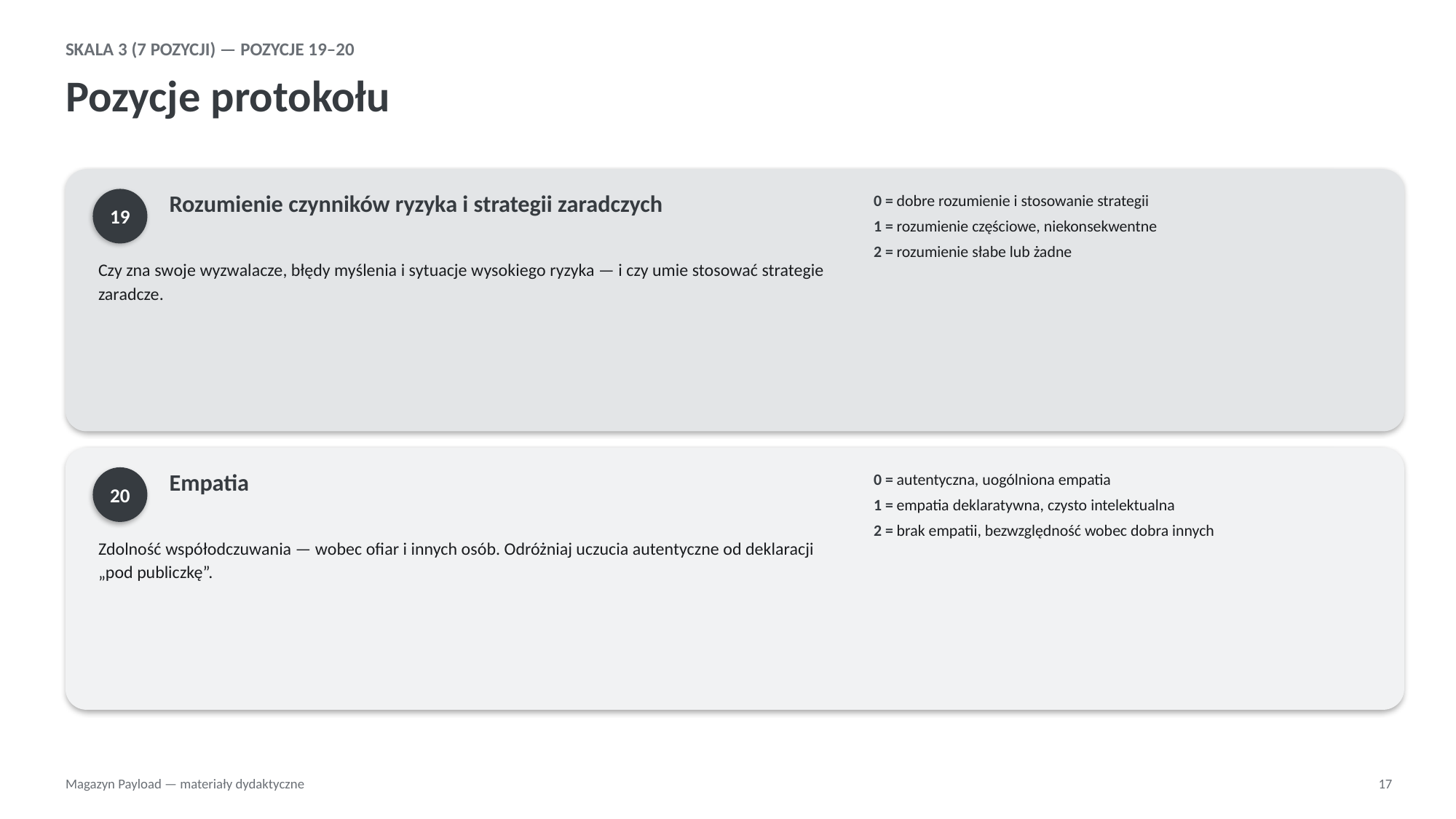

SKALA 3 (7 POZYCJI) — POZYCJE 19–20
Pozycje protokołu

19
0 = dobre rozumienie i stosowanie strategii
1 = rozumienie częściowe, niekonsekwentne
2 = rozumienie słabe lub żadne
Rozumienie czynników ryzyka i strategii zaradczych
Czy zna swoje wyzwalacze, błędy myślenia i sytuacje wysokiego ryzyka — i czy umie stosować strategie zaradcze.

20
0 = autentyczna, uogólniona empatia
1 = empatia deklaratywna, czysto intelektualna
2 = brak empatii, bezwzględność wobec dobra innych
Empatia
Zdolność współodczuwania — wobec ofiar i innych osób. Odróżniaj uczucia autentyczne od deklaracji „pod publiczkę”.
Magazyn Payload — materiały dydaktyczne
17